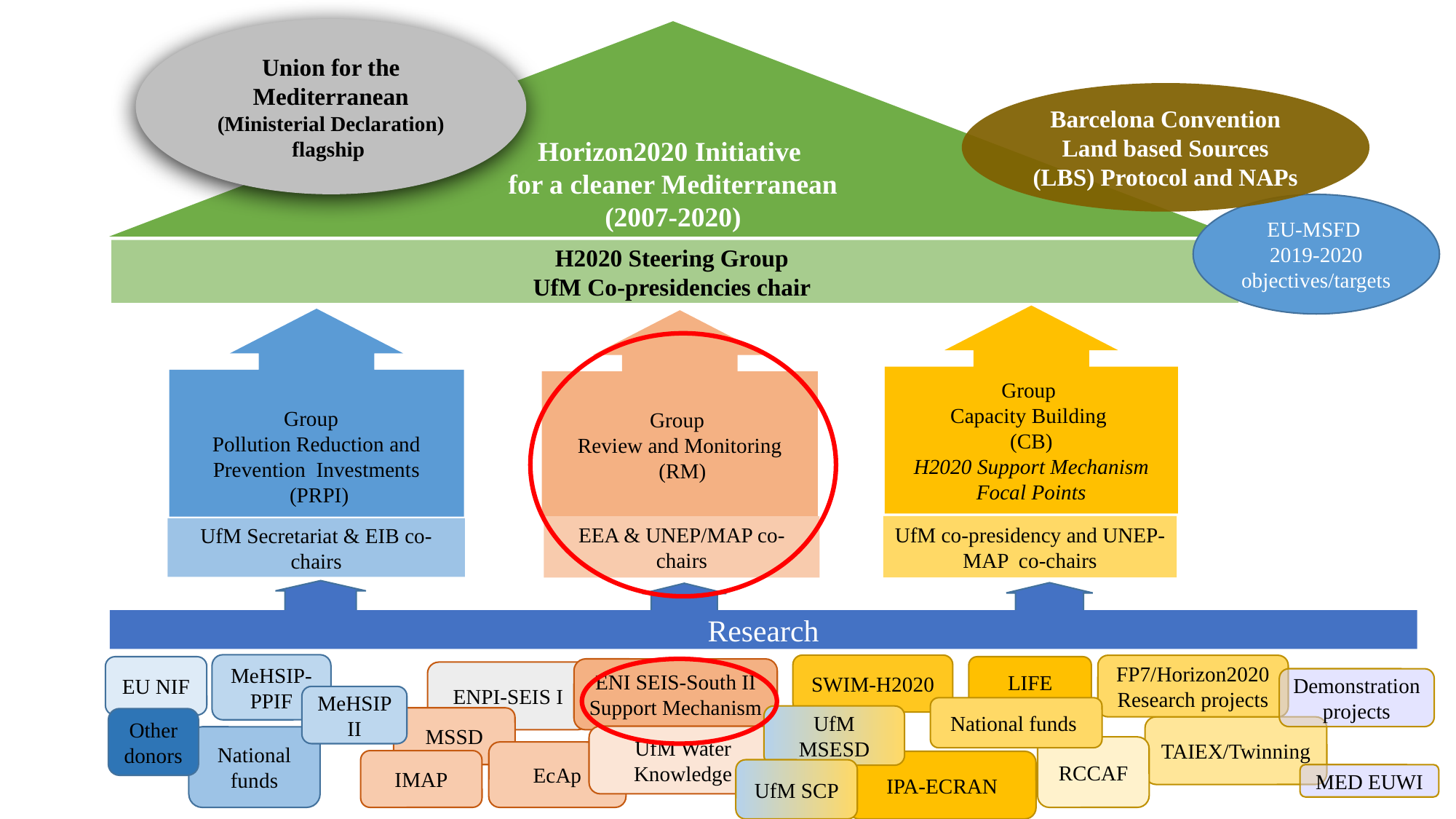

Union for the Mediterranean
(Ministerial Declaration)
flagship
Horizon2020 Initiative
for a cleaner Mediterranean
(2007-2020)
Barcelona Convention Land based Sources (LBS) Protocol and NAPs
EU-MSFD
2019-2020 objectives/targets
H2020 Steering Group
UfM Co-presidencies chair
Group
Capacity Building
(CB)
H2020 Support Mechanism Focal Points

Group
Pollution Reduction and Prevention  Investments
 (PRPI)
Group
Review and Monitoring
 (RM)

UfM co-presidency and UNEP-MAP  co-chairs
EEA & UNEP/MAP co-chairs
UfM Secretariat & EIB co-chairs

Research
MeHSIP-PPIF
SWIM-H2020
FP7/Horizon2020 Research projects
EU NIF
LIFE
ENI SEIS-South II Support Mechanism

ENPI-SEIS I
Demonstration projects
MeHSIP II
National funds
UfM MSESD
MSSD
Other donors
TAIEX/Twinning
UfM Water Knowledge
National funds
RCCAF
EcAp
IMAP
IPA-ECRAN
UfM SCP
MED EUWI